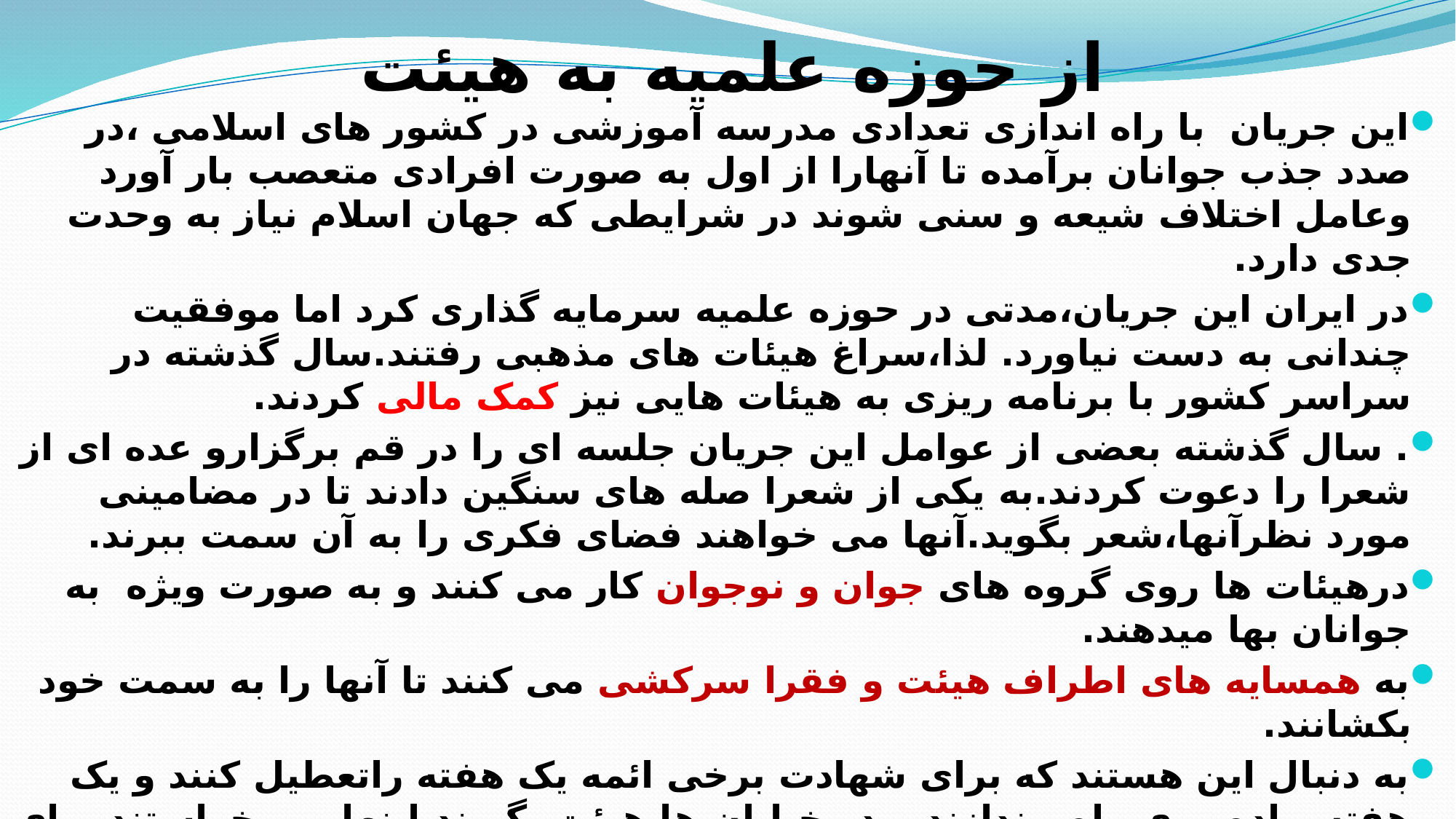

# از حوزه علمیه به هیئت
این جریان  با راه اندازی تعدادی مدرسه آموزشی در کشور های اسلامی ،در صدد جذب جوانان برآمده تا آنهارا از اول به صورت افرادی متعصب بار آورد وعامل اختلاف شیعه و سنی شوند در شرایطی که جهان اسلام نیاز به وحدت جدی دارد.
در ایران این جریان،مدتی در حوزه علمیه سرمایه گذاری کرد اما موفقیت چندانی به دست نیاورد. لذا،سراغ هیئات های مذهبی رفتند.سال گذشته در سراسر کشور با برنامه ریزی به هیئات هایی نیز کمک مالی کردند.
. سال گذشته بعضی از عوامل این جریان جلسه ای را در قم برگزارو عده ای از شعرا را دعوت کردند.به یکی از شعرا صله های سنگین دادند تا در مضامینی مورد نظرآنها،شعر بگوید.آنها می خواهند فضای فکری را به آن سمت ببرند.
درهیئات ها روی گروه های جوان و نوجوان کار می کنند و به صورت ویژه  به جوانان بها میدهند.
به همسایه های اطراف هیئت و فقرا سرکشی می کنند تا آنها را به سمت خود بکشانند.
به دنبال این هستند که برای شهادت برخی ائمه یک هفته راتعطیل کنند و یک هفته پیاده روی راه بیندازند و در خیابان ها هیئت بگیرند.اینها می خواستند برای شهادت برخی از ائمه مانند امام صادق (ع) و امام باقر(ع) هفته صادقیه و هفته باقریه و حتی دهه ی محسنیه بر پا کنند.